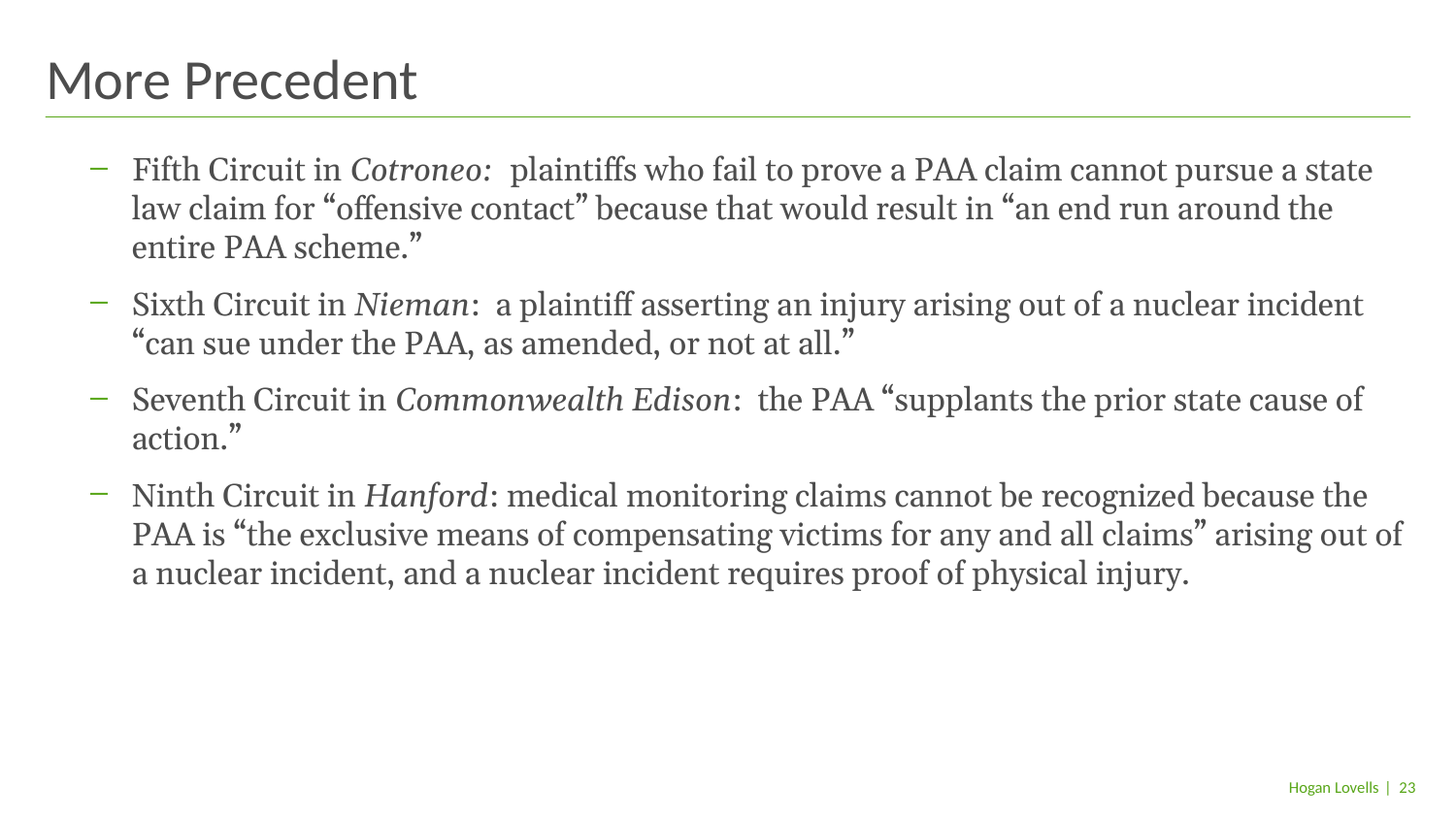

# More Precedent
Fifth Circuit in Cotroneo:  plaintiffs who fail to prove a PAA claim cannot pursue a state law claim for “offensive contact” because that would result in “an end run around the entire PAA scheme.”
Sixth Circuit in Nieman:  a plaintiff asserting an injury arising out of a nuclear incident “can sue under the PAA, as amended, or not at all.”
Seventh Circuit in Commonwealth Edison:  the PAA “supplants the prior state cause of action.”
Ninth Circuit in Hanford: medical monitoring claims cannot be recognized because the PAA is “the exclusive means of compensating victims for any and all claims” arising out of a nuclear incident, and a nuclear incident requires proof of physical injury.

|  23
Hogan Lovells